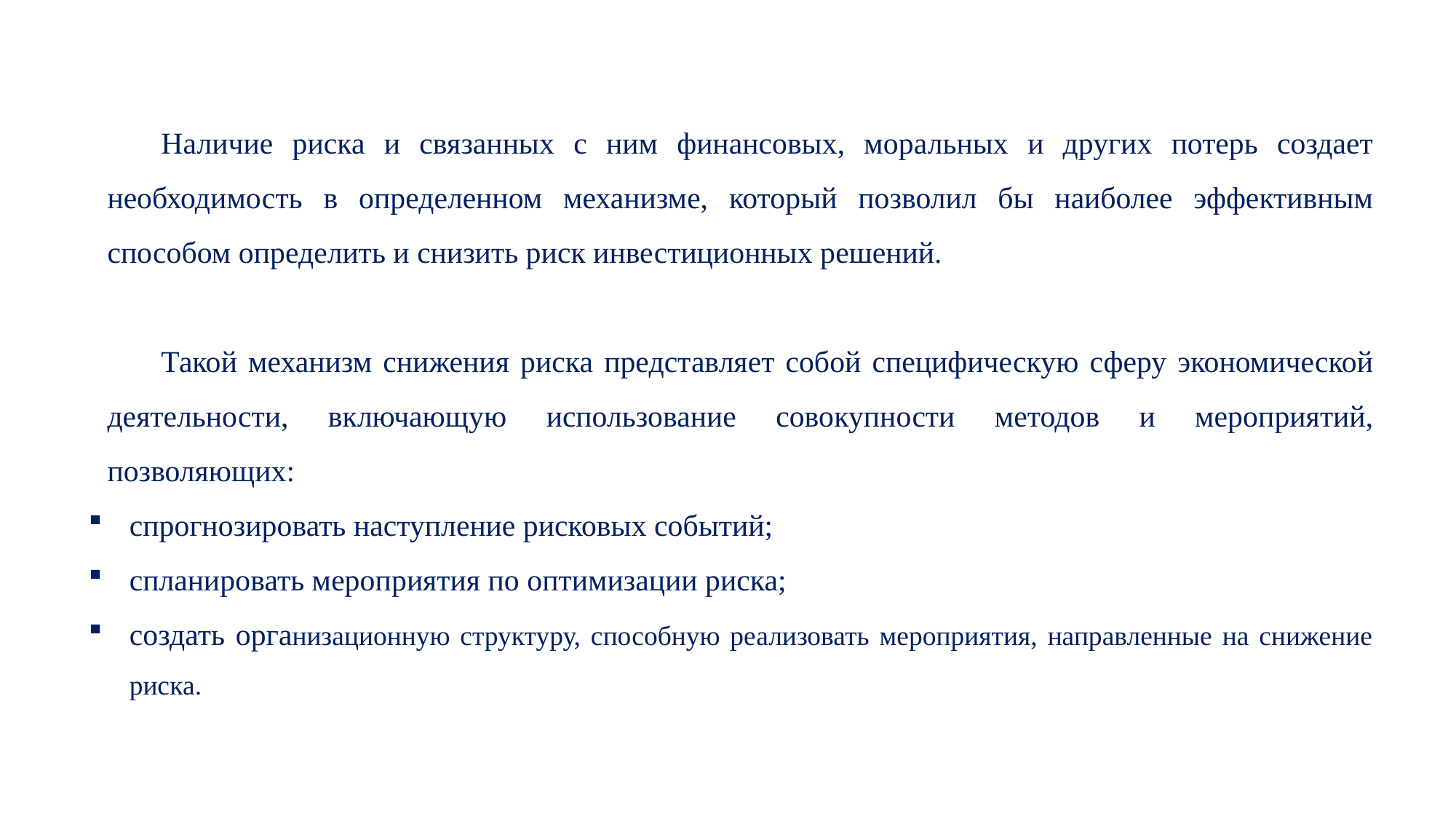

Наличие риска и связанных с ним финансовых, моральных и других потерь создает необходимость в определенном механизме, который позволил бы наиболее эффективным способом определить и снизить риск инвестиционных решений.

Такой механизм снижения риска представляет собой специфическую сферу экономической деятельности, включающую использование совокупности методов и мероприятий, позволяющих:
спрогнозировать наступление рисковых событий;
спланировать мероприятия по оптимизации риска;
создать организационную структуру, способную реализовать мероприятия, направленные на снижение риска.